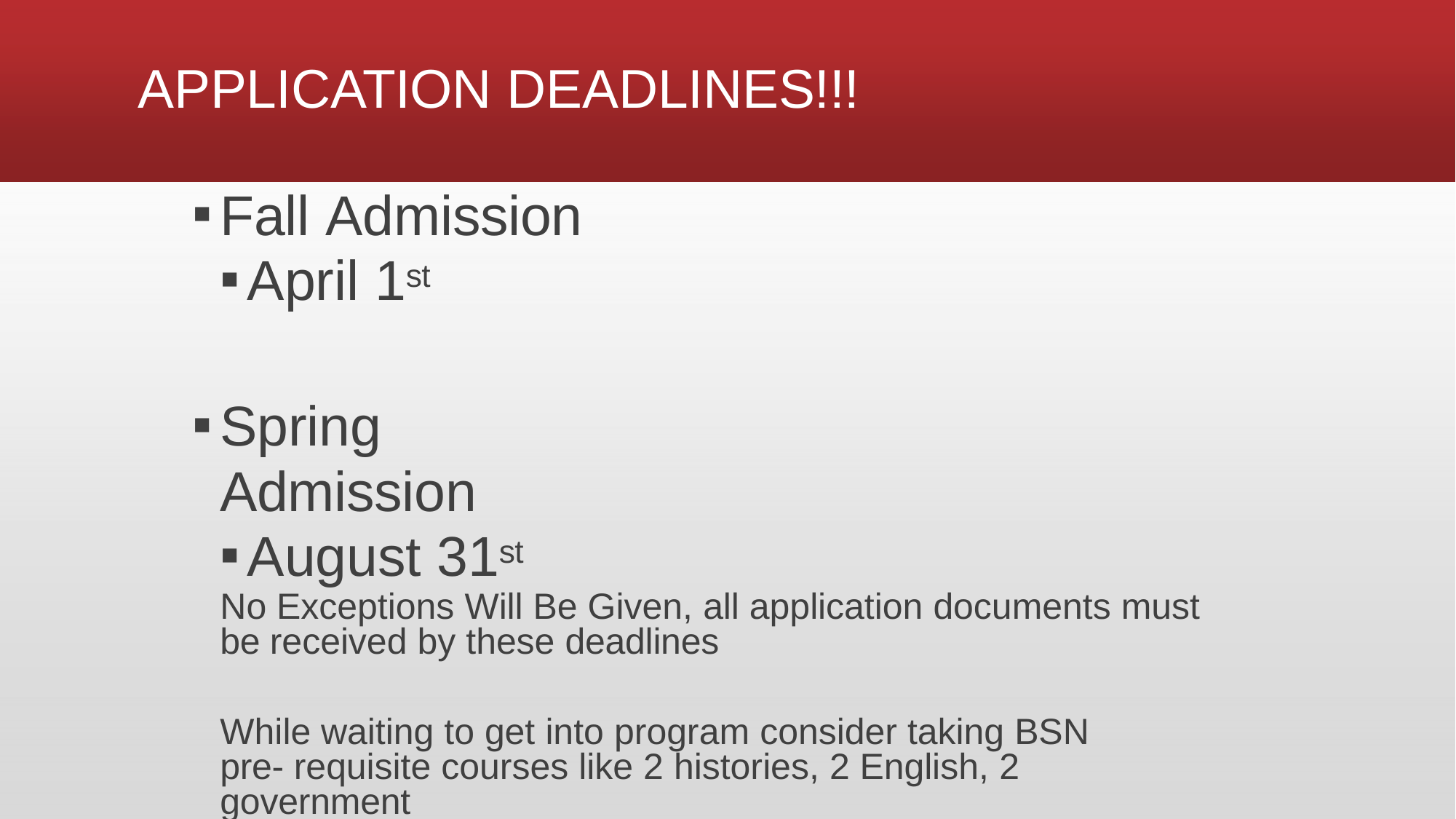

# APPLICATION DEADLINES!!!
Fall Admission
April 1st

Spring Admission
August 31st
No Exceptions Will Be Given, all application documents must be received by these deadlines

While waiting to get into program consider taking BSN pre- requisite courses like 2 histories, 2 English, 2 government